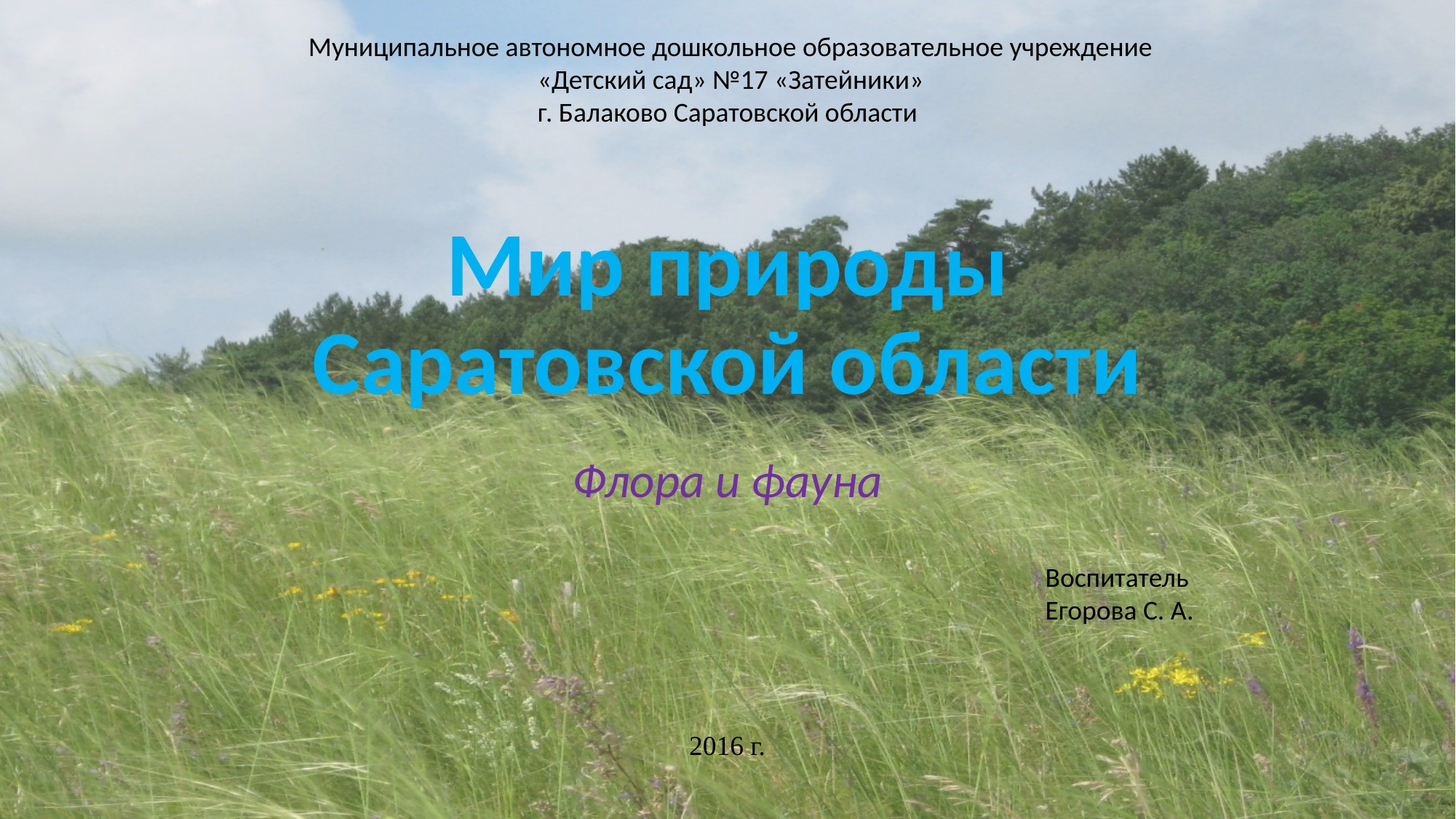

Муниципальное автономное дошкольное образовательное учреждение
 «Детский сад» №17 «Затейники»
 г. Балаково Саратовской области
# Мир природы Саратовской области
Флора и фауна
Воспитатель
Егорова С. А.

2016 г.